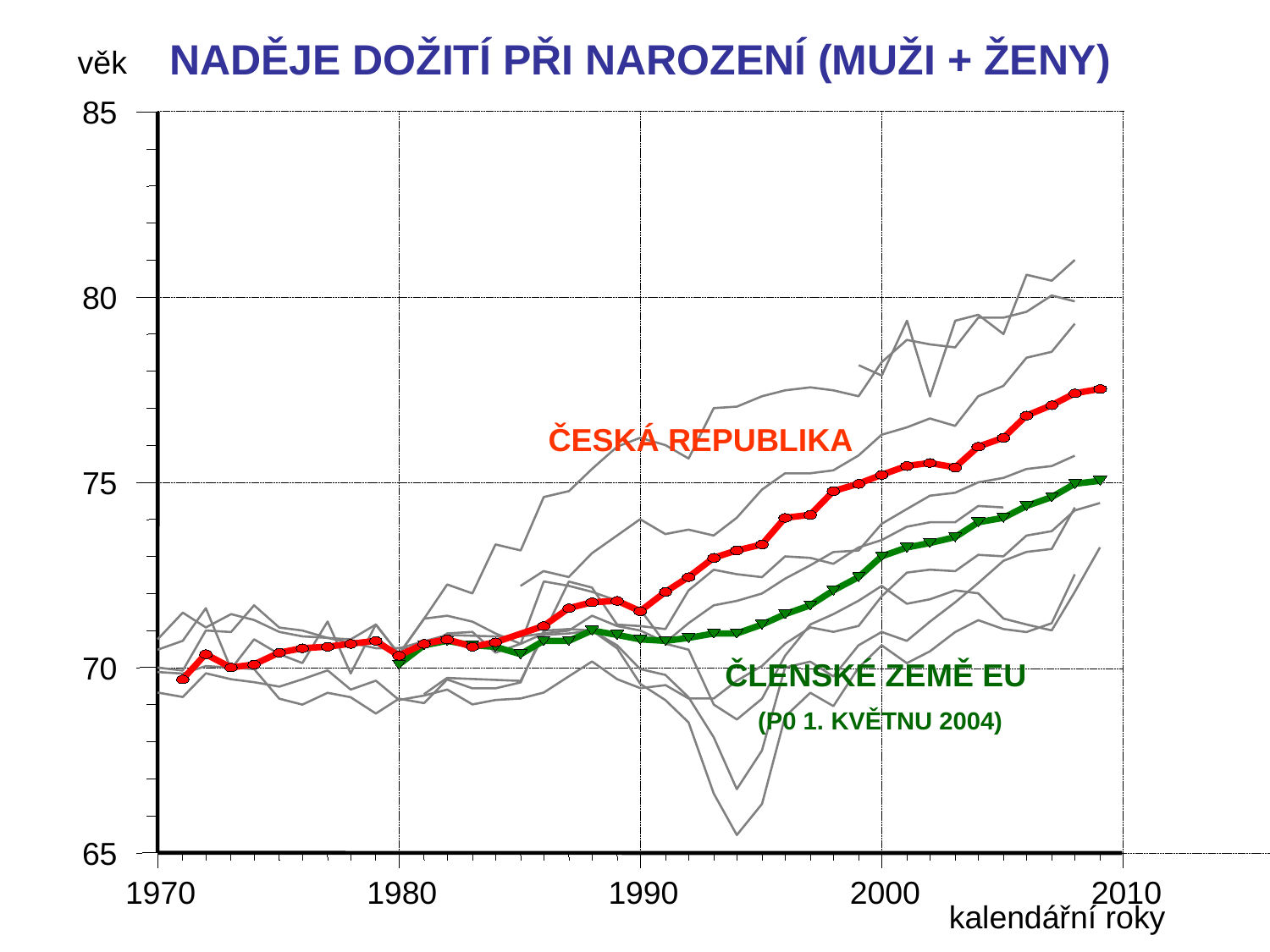

NADĚJE DOŽITÍ PŘI NAROZENÍ (MUŽI + ŽENY)
věk
85

80

ČESKÁ REPUBLIKA

75

70

ČLENSKÉ ZEMĚ EU
(P0 1. KVĚTNU 2004)

65

1970
1980
1990
2000
2010
kalendářní roky